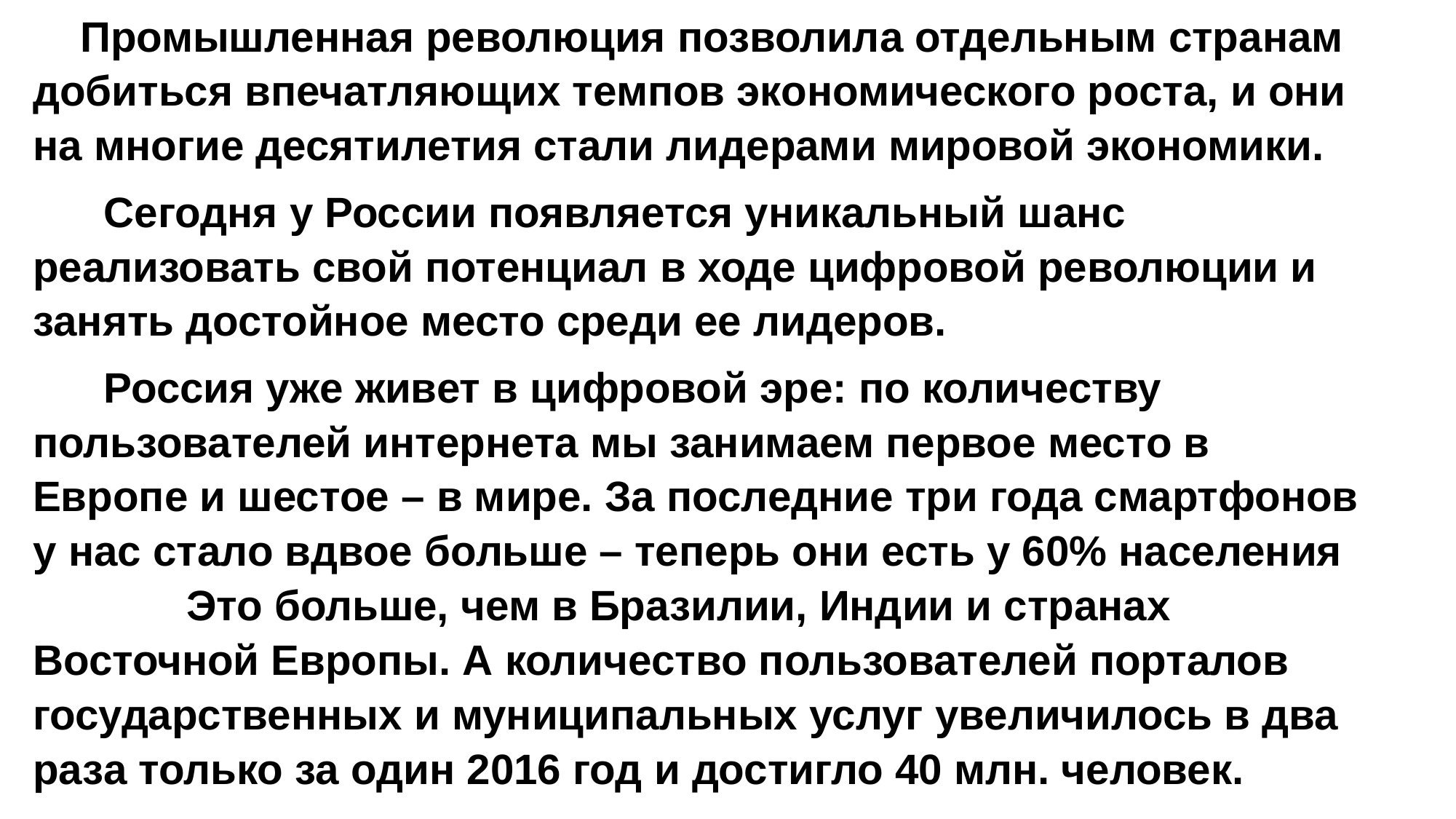

Промышленная революция позволила отдельным странам добиться впечатляющих темпов экономического роста, и они на многие десятилетия стали лидерами мировой экономики.
      Сегодня у России появляется уникальный шанс реализовать свой потенциал в ходе цифровой революции и занять достойное место среди ее лидеров.
      Россия уже живет в цифровой эре: по количеству пользователей интернета мы занимаем первое место в Европе и шестое – в мире. За последние три года смартфонов у нас стало вдвое больше – теперь они есть у 60% населения                Это больше, чем в Бразилии, Индии и странах Восточной Европы. А количество пользователей порталов государственных и муниципальных услуг увеличилось в два раза только за один 2016 год и достигло 40 млн. человек.